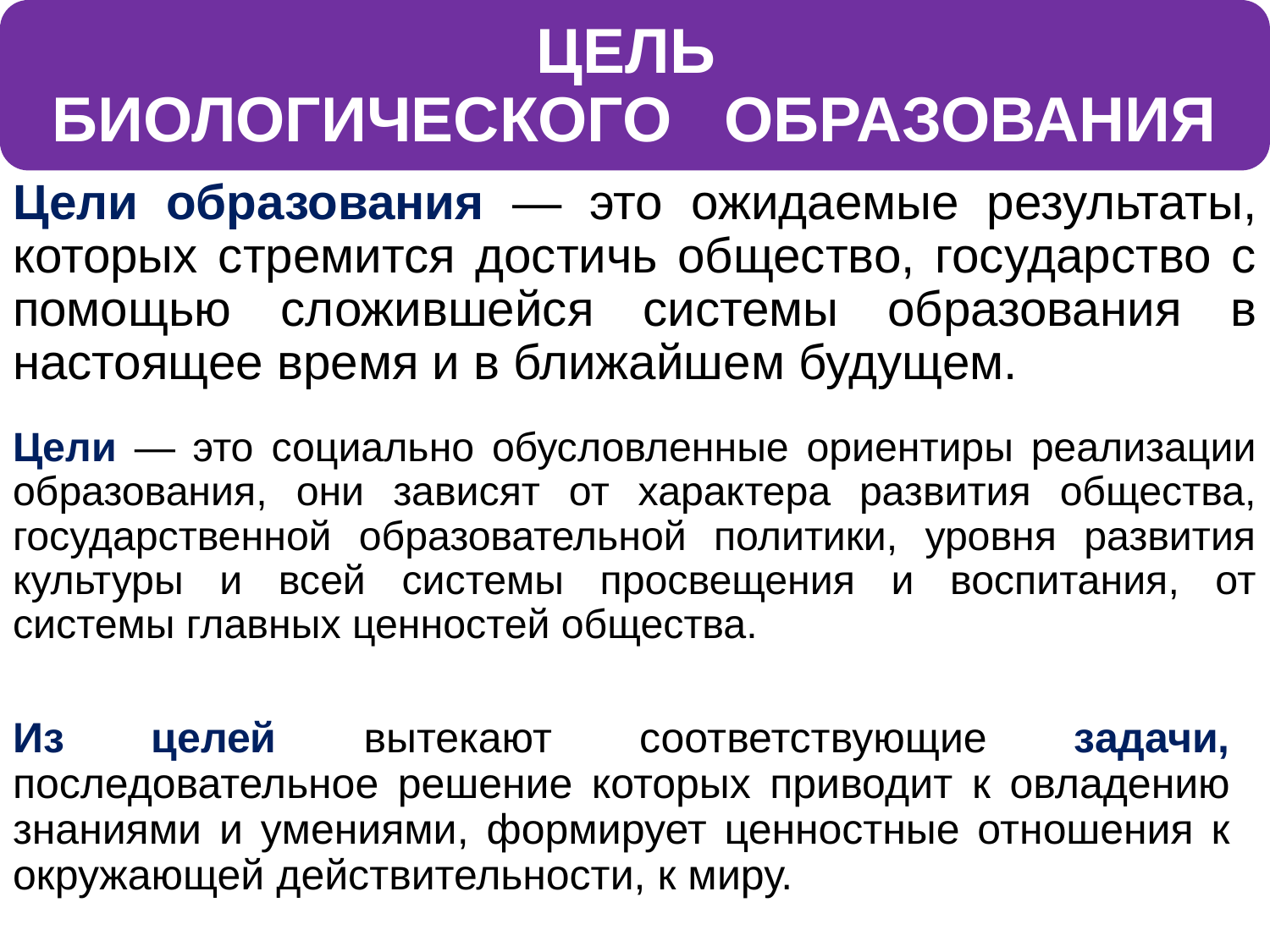

ЦЕЛЬ
БИОЛОГИЧЕСКОГО   ОБРАЗОВАНИЯ
#
Цели образования — это ожидаемые результаты, которых стремится достичь общество, государство с помощью сложившейся системы образования в настоящее время и в ближайшем будущем.
Цели — это социально обусловленные ориентиры реализации образования, они зависят от характера развития общества, государственной образовательной политики, уровня развития культуры и всей системы просвещения и воспитания, от системы главных ценностей общества.
Из целей вытекают соот­ветствующие задачи, последовательное решение которых приво­дит к овладению знаниями и умениями, формирует ценностные отношения к окружающей действительности, к миру.